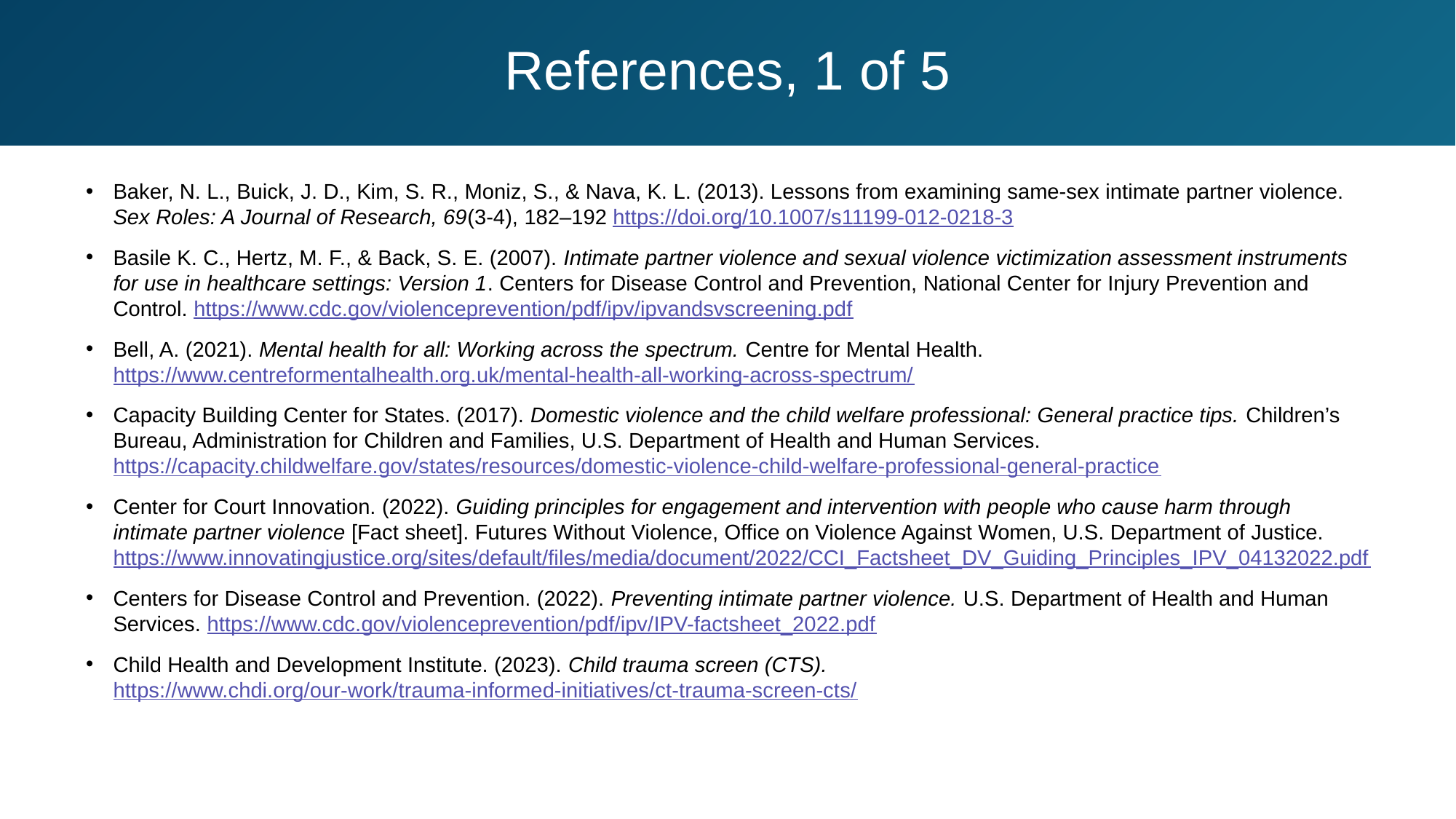

# References, 1 of 5
Baker, N. L., Buick, J. D., Kim, S. R., Moniz, S., & Nava, K. L. (2013). Lessons from examining same-sex intimate partner violence. Sex Roles: A Journal of Research, 69(3-4), 182–192 https://doi.org/10.1007/s11199-012-0218-3
Basile K. C., Hertz, M. F., & Back, S. E. (2007). Intimate partner violence and sexual violence victimization assessment instruments for use in healthcare settings: Version 1. Centers for Disease Control and Prevention, National Center for Injury Prevention and Control. https://www.cdc.gov/violenceprevention/pdf/ipv/ipvandsvscreening.pdf
Bell, A. (2021). Mental health for all: Working across the spectrum. Centre for Mental Health. https://www.centreformentalhealth.org.uk/mental-health-all-working-across-spectrum/
Capacity Building Center for States. (2017). Domestic violence and the child welfare professional: General practice tips. Children’s Bureau, Administration for Children and Families, U.S. Department of Health and Human Services. https://capacity.childwelfare.gov/states/resources/domestic-violence-child-welfare-professional-general-practice
Center for Court Innovation. (2022). Guiding principles for engagement and intervention with people who cause harm through intimate partner violence [Fact sheet]. Futures Without Violence, Office on Violence Against Women, U.S. Department of Justice. https://www.innovatingjustice.org/sites/default/files/media/document/2022/CCI_Factsheet_DV_Guiding_Principles_IPV_04132022.pdf
Centers for Disease Control and Prevention. (2022). Preventing intimate partner violence. U.S. Department of Health and Human Services. https://www.cdc.gov/violenceprevention/pdf/ipv/IPV-factsheet_2022.pdf
Child Health and Development Institute. (2023). Child trauma screen (CTS). https://www.chdi.org/our-work/trauma-informed-initiatives/ct-trauma-screen-cts/